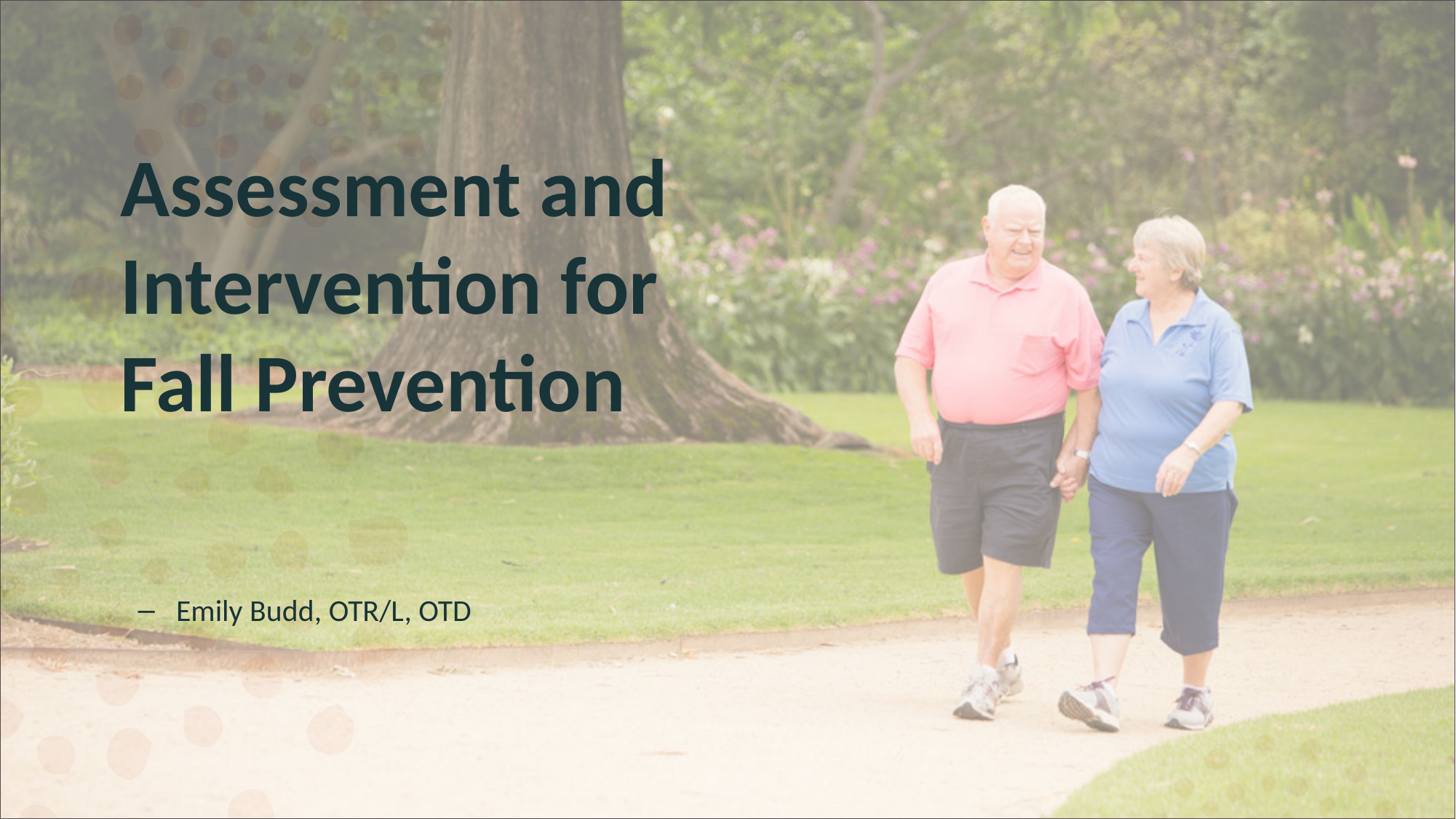

Assessment and Intervention for
Fall Prevention
Emily Budd, OTR/L, OTD